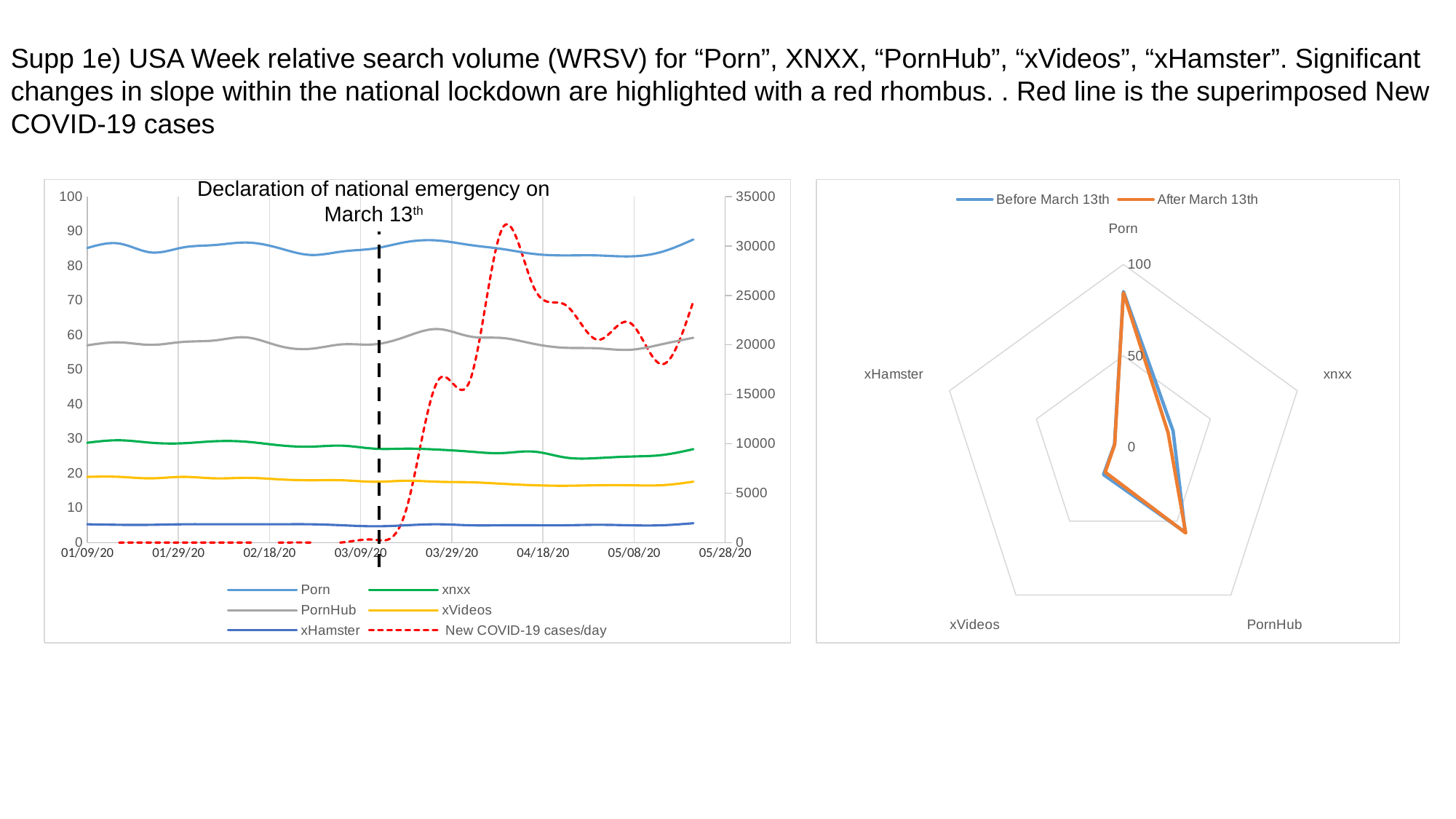

Supp 1e) USA Week relative search volume (WRSV) for “Porn”, XNXX, “PornHub”, “xVideos”, “xHamster”. Significant changes in slope within the national lockdown are highlighted with a red rhombus. . Red line is the superimposed New COVID-19 cases

Declaration of national emergency on March 13th

### Chart

| Category | Porn | xnxx | PornHub | xVideos | xHamster |  New COVID-19 cases/day |
|---|---|---|---|---|---|---|

### Chart

| Category | Before March 13th | After March 13th |
|---|---|---|
| Porn | 85.15 | 84.51 |
| xnxx | 28.6 | 25.7 |
| PornHub | 57.5 | 58.0 |
| xVideos | 18.5 | 16.9 |
| xHamster | 5.1 | 5.0 |